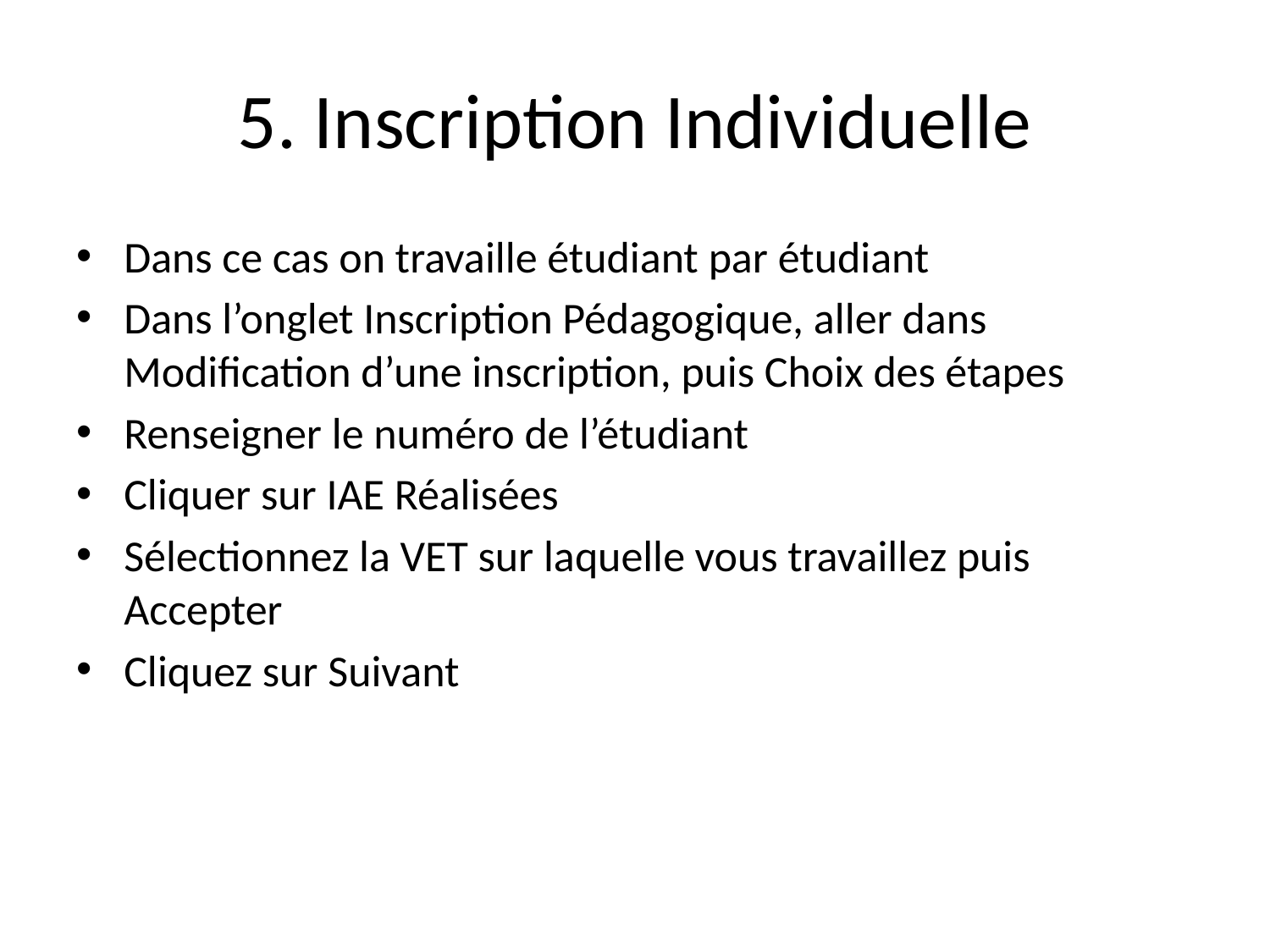

# 5. Inscription Individuelle
Dans ce cas on travaille étudiant par étudiant
Dans l’onglet Inscription Pédagogique, aller dans Modification d’une inscription, puis Choix des étapes
Renseigner le numéro de l’étudiant
Cliquer sur IAE Réalisées
Sélectionnez la VET sur laquelle vous travaillez puis Accepter
Cliquez sur Suivant